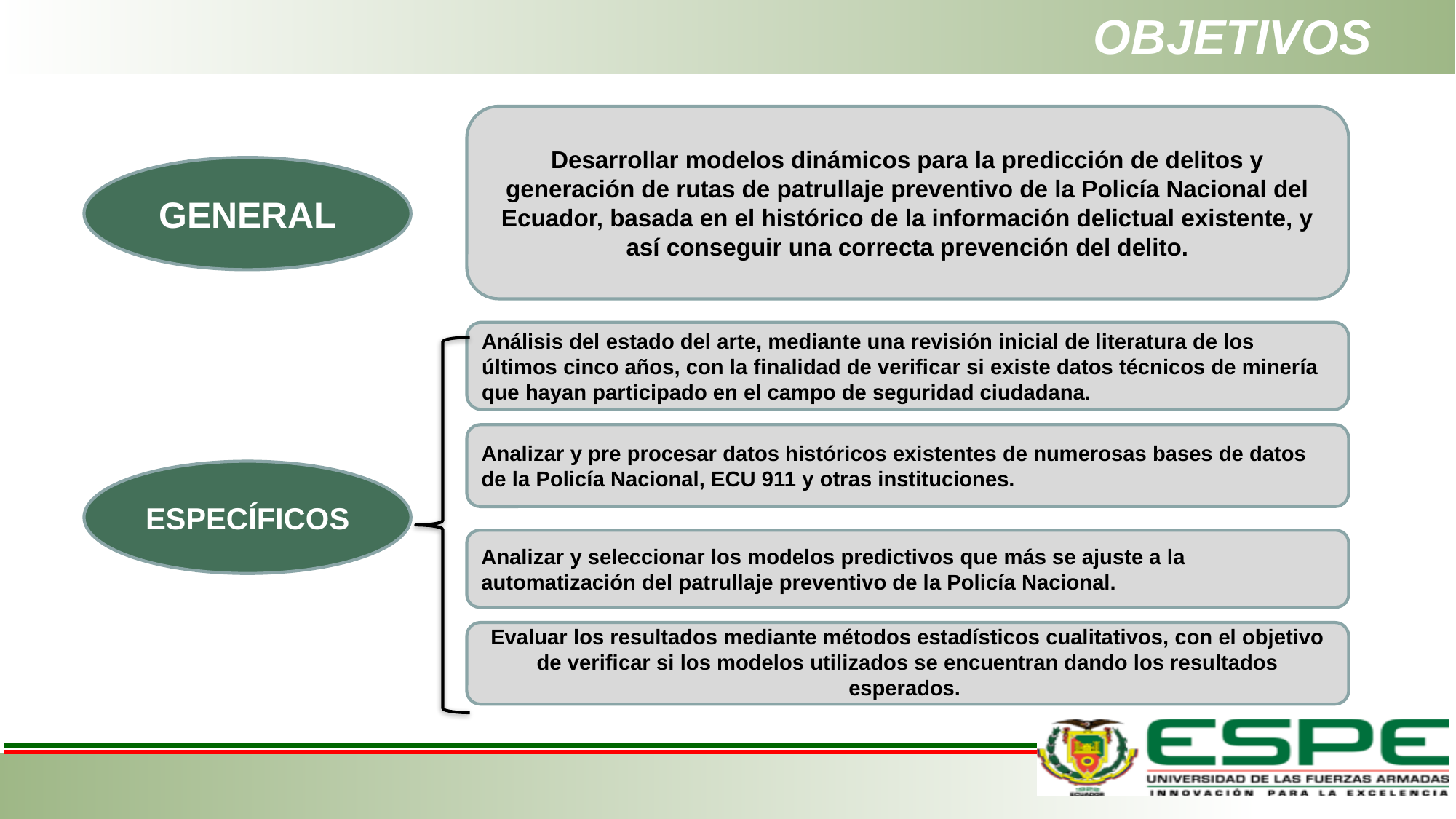

# OBJETIVOS
Desarrollar modelos dinámicos para la predicción de delitos y generación de rutas de patrullaje preventivo de la Policía Nacional del Ecuador, basada en el histórico de la información delictual existente, y así conseguir una correcta prevención del delito.
GENERAL
Análisis del estado del arte, mediante una revisión inicial de literatura de los últimos cinco años, con la finalidad de verificar si existe datos técnicos de minería que hayan participado en el campo de seguridad ciudadana.

Analizar y pre procesar datos históricos existentes de numerosas bases de datos de la Policía Nacional, ECU 911 y otras instituciones.
ESPECÍFICOS
Analizar y seleccionar los modelos predictivos que más se ajuste a la automatización del patrullaje preventivo de la Policía Nacional.

Evaluar los resultados mediante métodos estadísticos cualitativos, con el objetivo de verificar si los modelos utilizados se encuentran dando los resultados esperados.